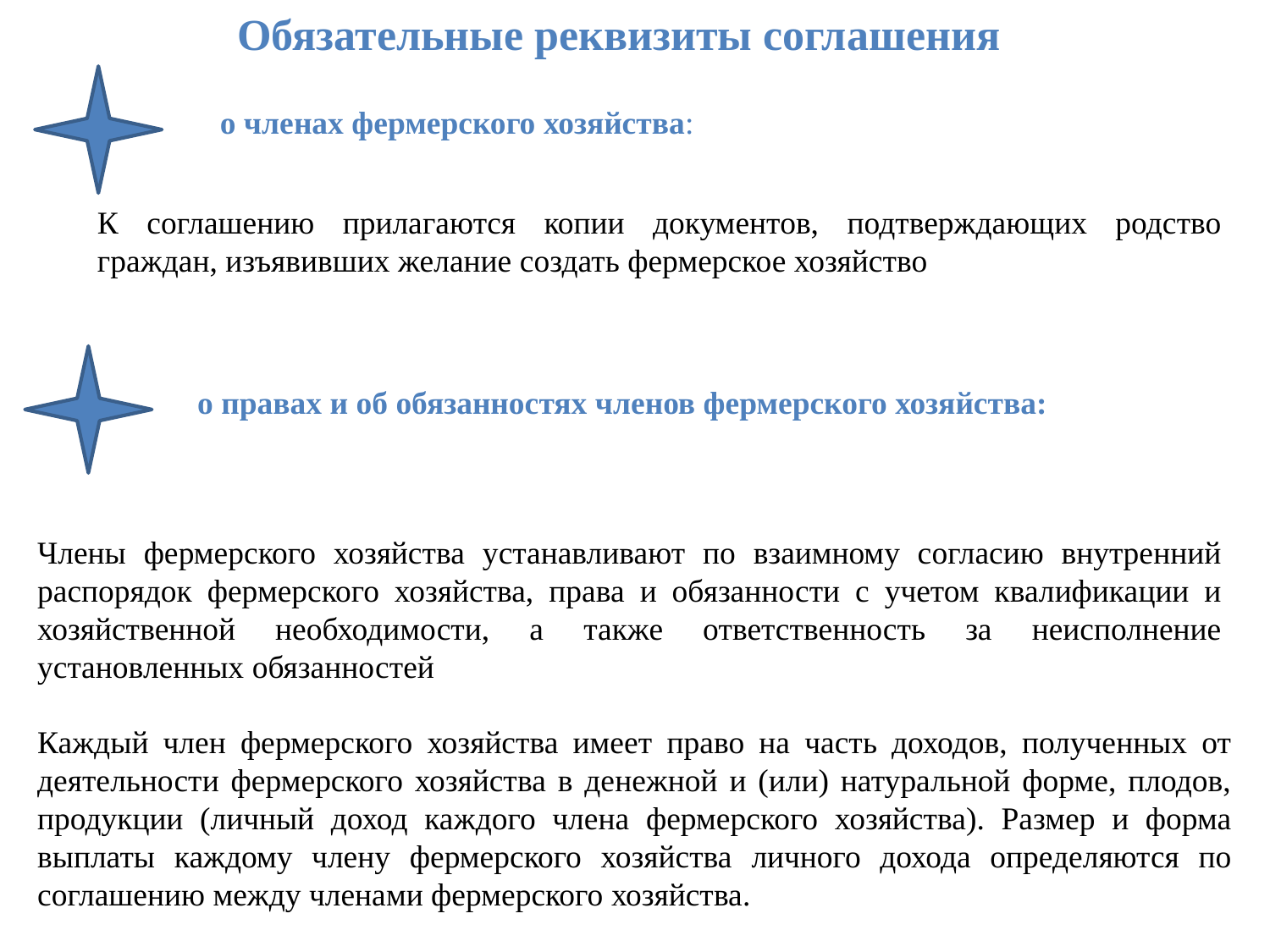

Обязательные реквизиты соглашения

о членах фермерского хозяйства:
К соглашению прилагаются копии документов, подтверждающих родство граждан, изъявивших желание создать фермерское хозяйство

о правах и об обязанностях членов фермерского хозяйства:
Члены фермерского хозяйства устанавливают по взаимному согласию внутренний распорядок фермерского хозяйства, права и обязанности с учетом квалификации и хозяйственной необходимости, а также ответственность за неисполнение установленных обязанностей
Каждый член фермерского хозяйства имеет право на часть доходов, полученных от деятельности фермерского хозяйства в денежной и (или) натуральной форме, плодов, продукции (личный доход каждого члена фермерского хозяйства). Размер и форма выплаты каждому члену фермерского хозяйства личного дохода определяются по соглашению между членами фермерского хозяйства.